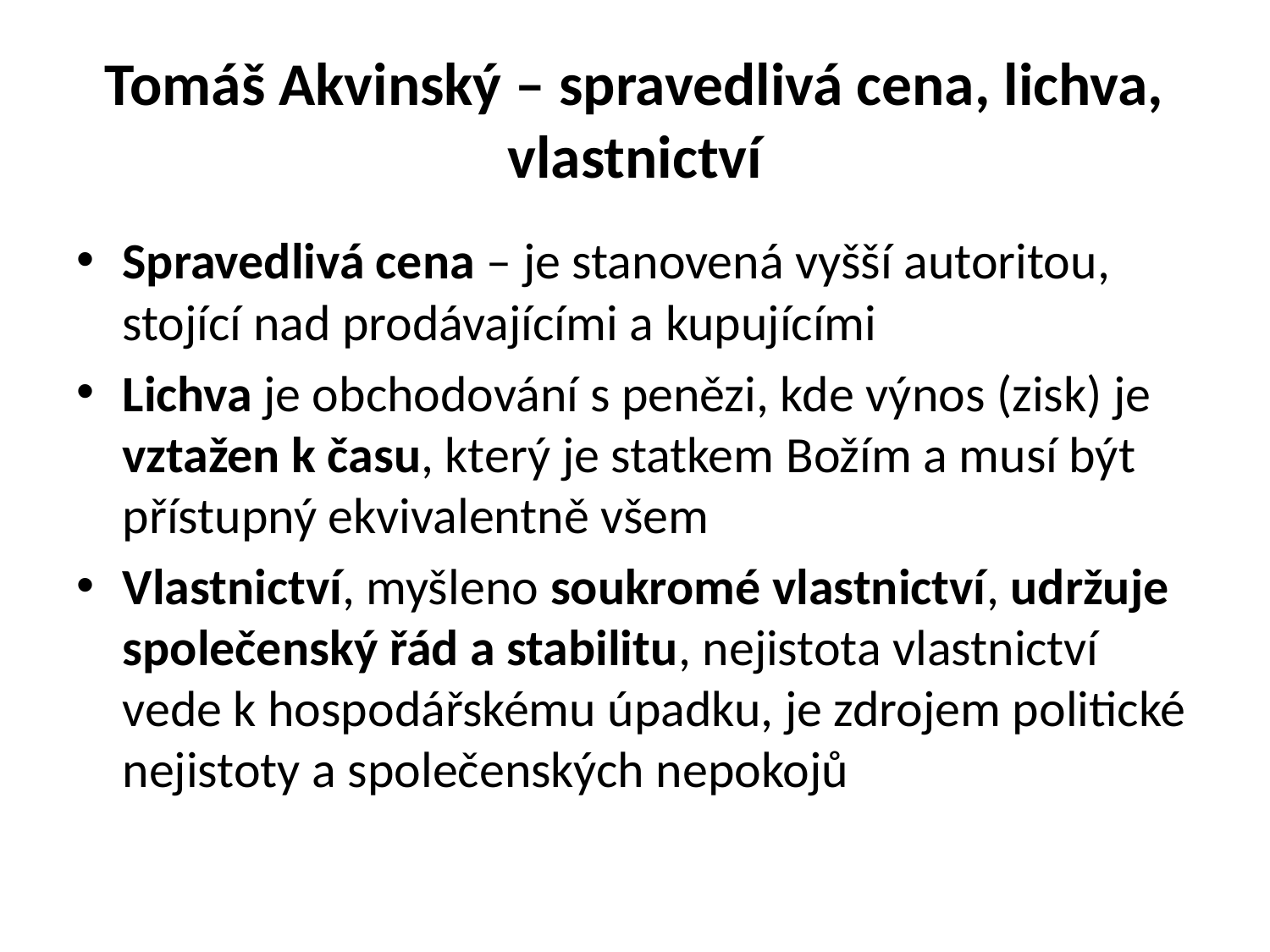

# Tomáš Akvinský – spravedlivá cena, lichva, vlastnictví
Spravedlivá cena – je stanovená vyšší autoritou, stojící nad prodávajícími a kupujícími
Lichva je obchodování s penězi, kde výnos (zisk) je vztažen k času, který je statkem Božím a musí být přístupný ekvivalentně všem
Vlastnictví, myšleno soukromé vlastnictví, udržuje společenský řád a stabilitu, nejistota vlastnictví vede k hospodářskému úpadku, je zdrojem politické nejistoty a společenských nepokojů